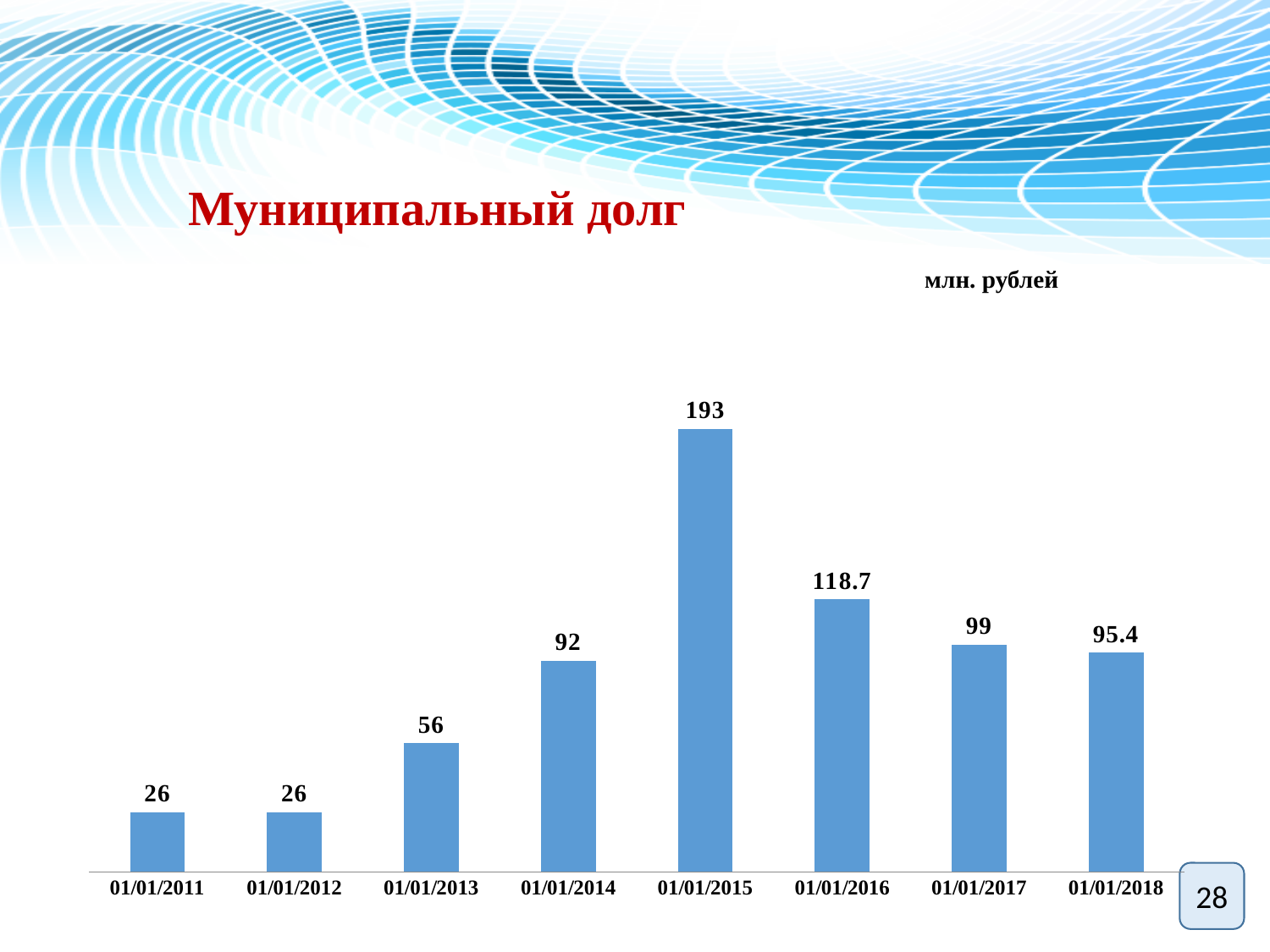

# Муниципальный долг
млн. рублей

### Chart

| Category |  |
|---|---|
| 40544 | 26.0 |
| 40909 | 26.0 |
| 41275 | 56.0 |
| 41640 | 92.0 |
| 42005 | 193.0 |
| 42370 | 118.7 |
| 42736 | 99.0 |
| 43101 | 95.4 |
28